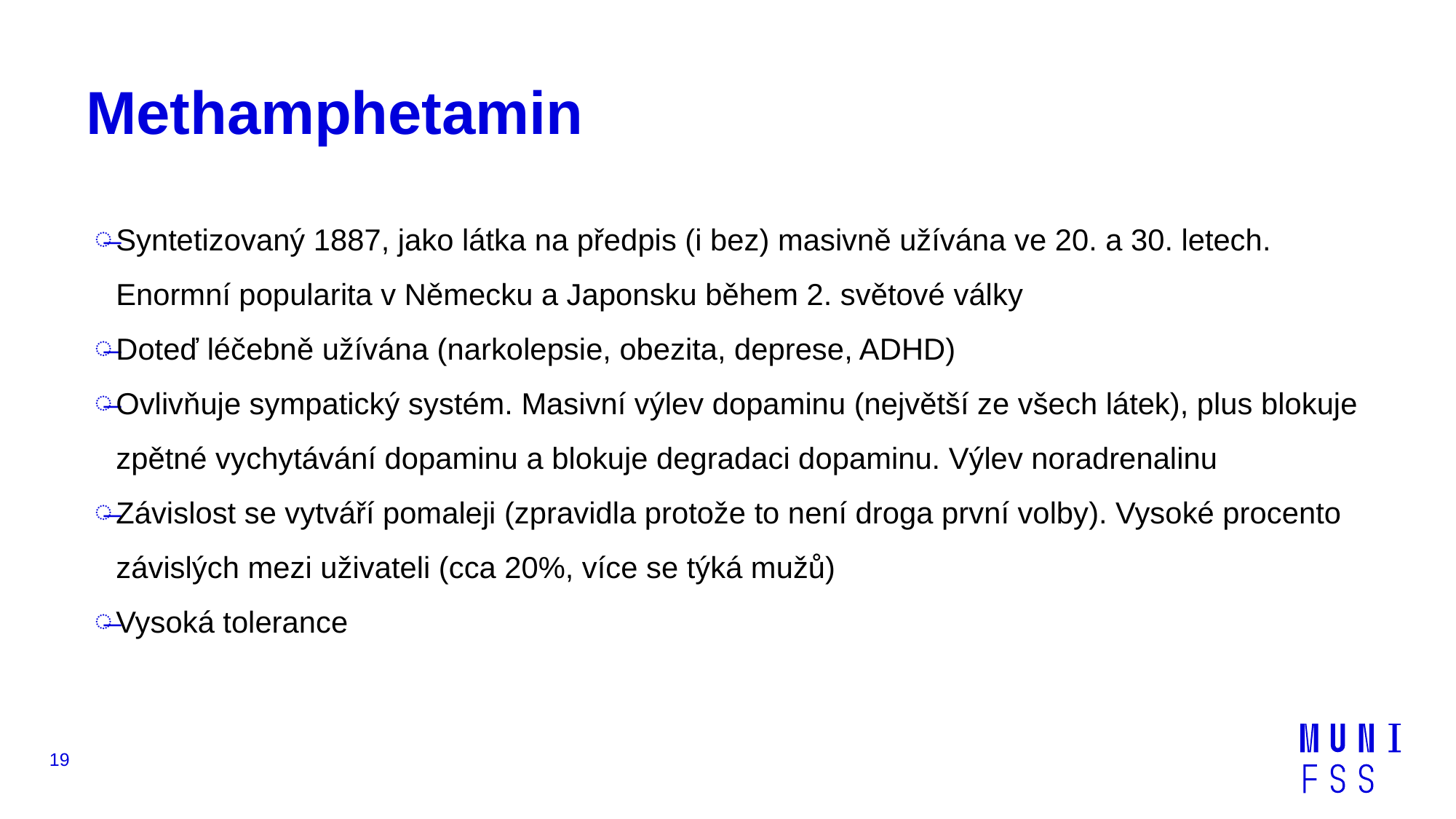

# Methamphetamin
Syntetizovaný 1887, jako látka na předpis (i bez) masivně užívána ve 20. a 30. letech. Enormní popularita v Německu a Japonsku během 2. světové války
Doteď léčebně užívána (narkolepsie, obezita, deprese, ADHD)
Ovlivňuje sympatický systém. Masivní výlev dopaminu (největší ze všech látek), plus blokuje zpětné vychytávání dopaminu a blokuje degradaci dopaminu. Výlev noradrenalinu
Závislost se vytváří pomaleji (zpravidla protože to není droga první volby). Vysoké procento závislých mezi uživateli (cca 20%, více se týká mužů)
Vysoká tolerance
19